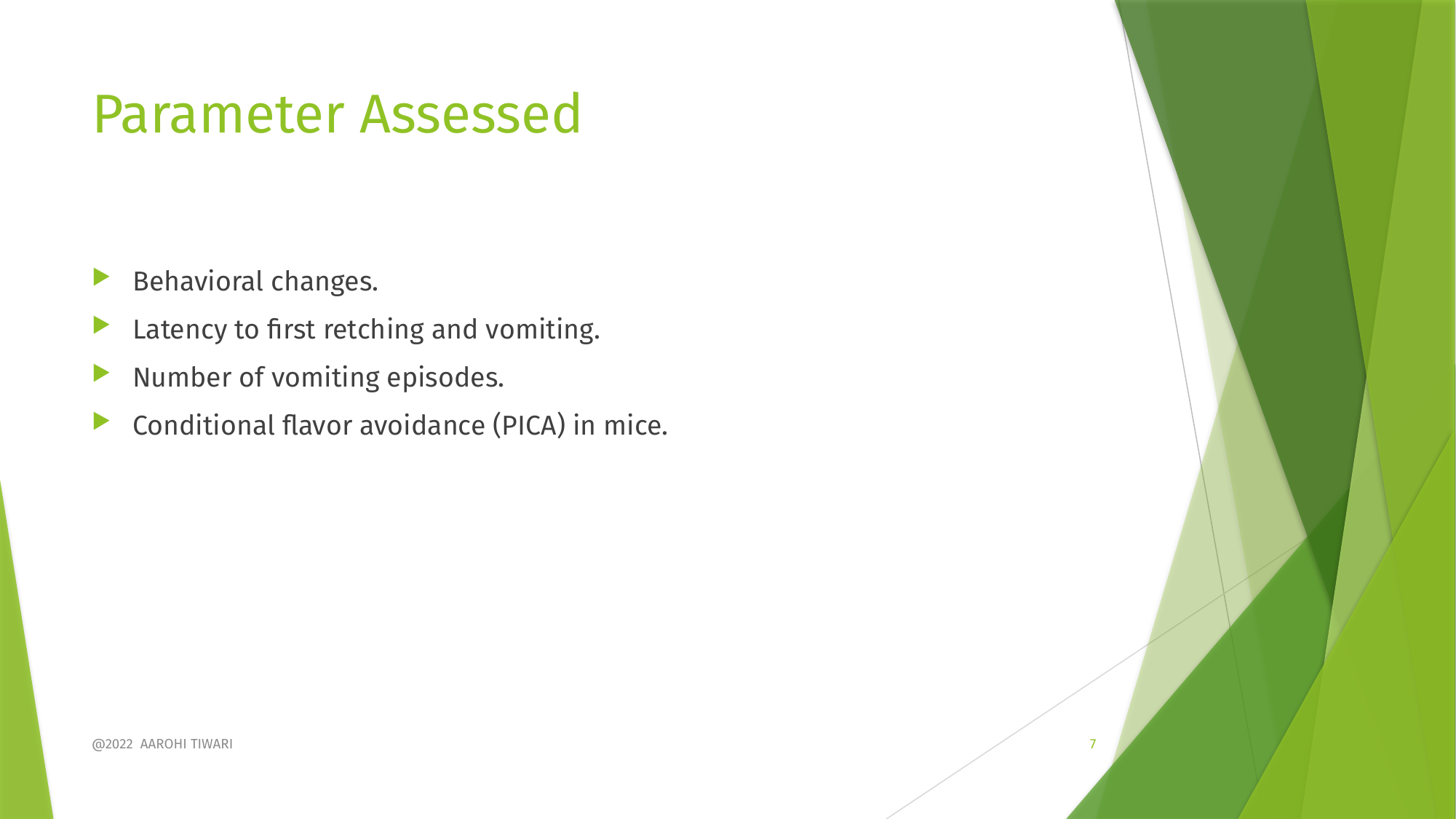

# Parameter Assessed
Behavioral changes.
Latency to first retching and vomiting.
Number of vomiting episodes.
Conditional flavor avoidance (PICA) in mice.
@2022  AAROHI TIWARI
7